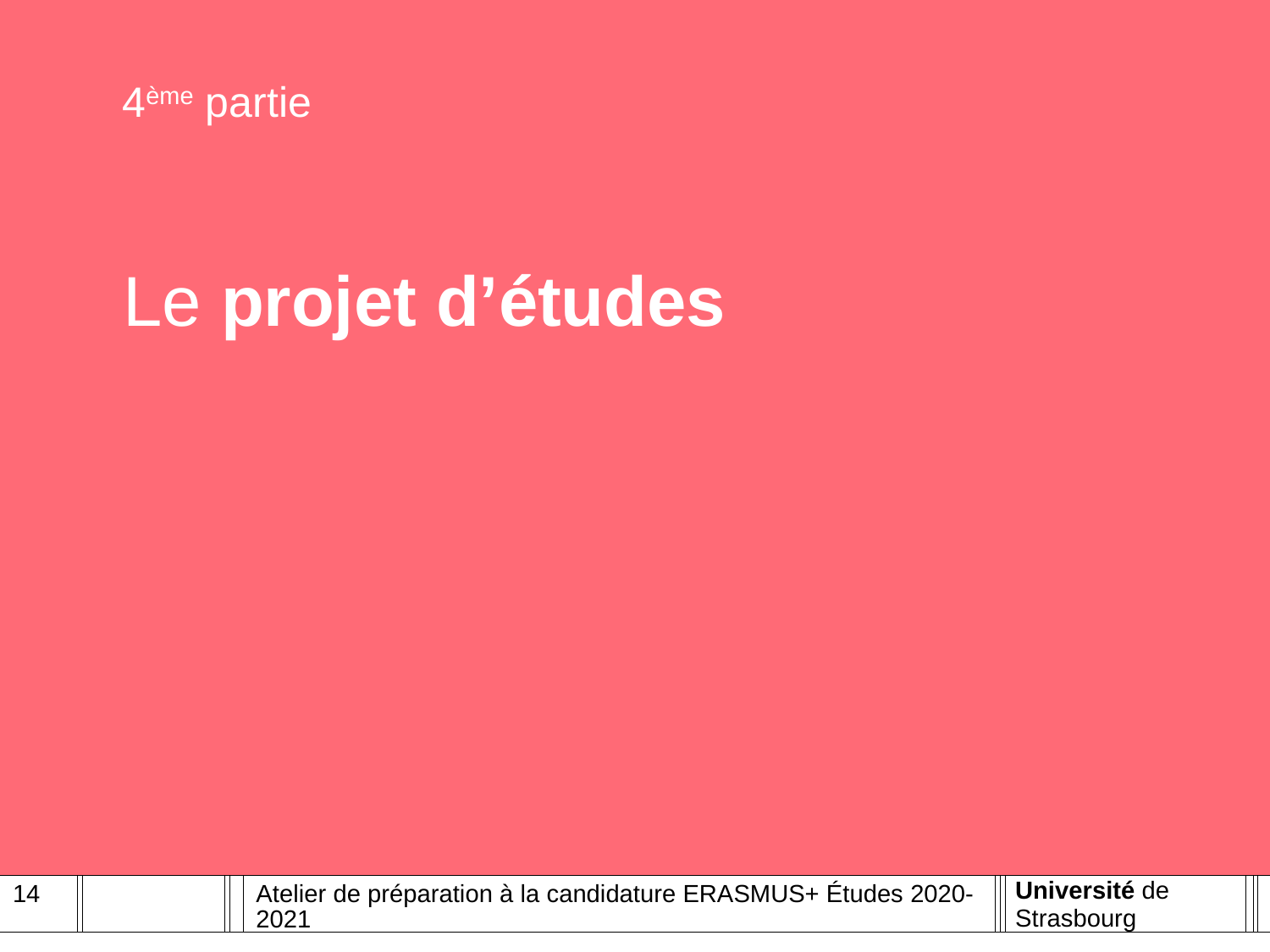

4ème partie
Le projet d’études
14
Atelier de préparation à la candidature ERASMUS+ Études 2020-2021